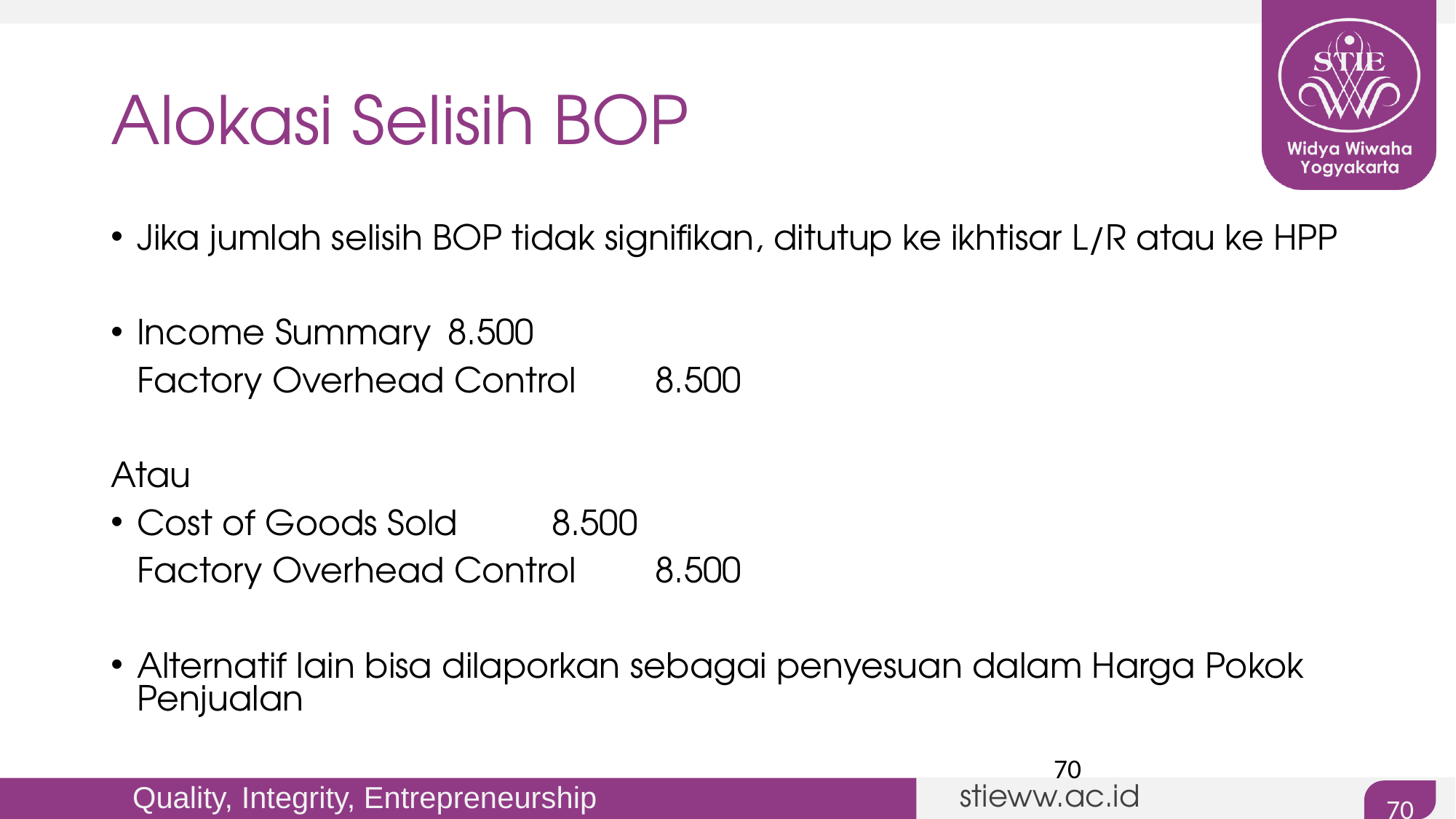

Alokasi Selisih BOP
Jika jumlah selisih BOP tidak signifikan, ditutup ke ikhtisar L/R atau ke HPP

Income Summary		8.500
		Factory Overhead Control	8.500

Atau
Cost of Goods Sold	8.500
		Factory Overhead Control	8.500

Alternatif lain bisa dilaporkan sebagai penyesuan dalam Harga Pokok Penjualan

70